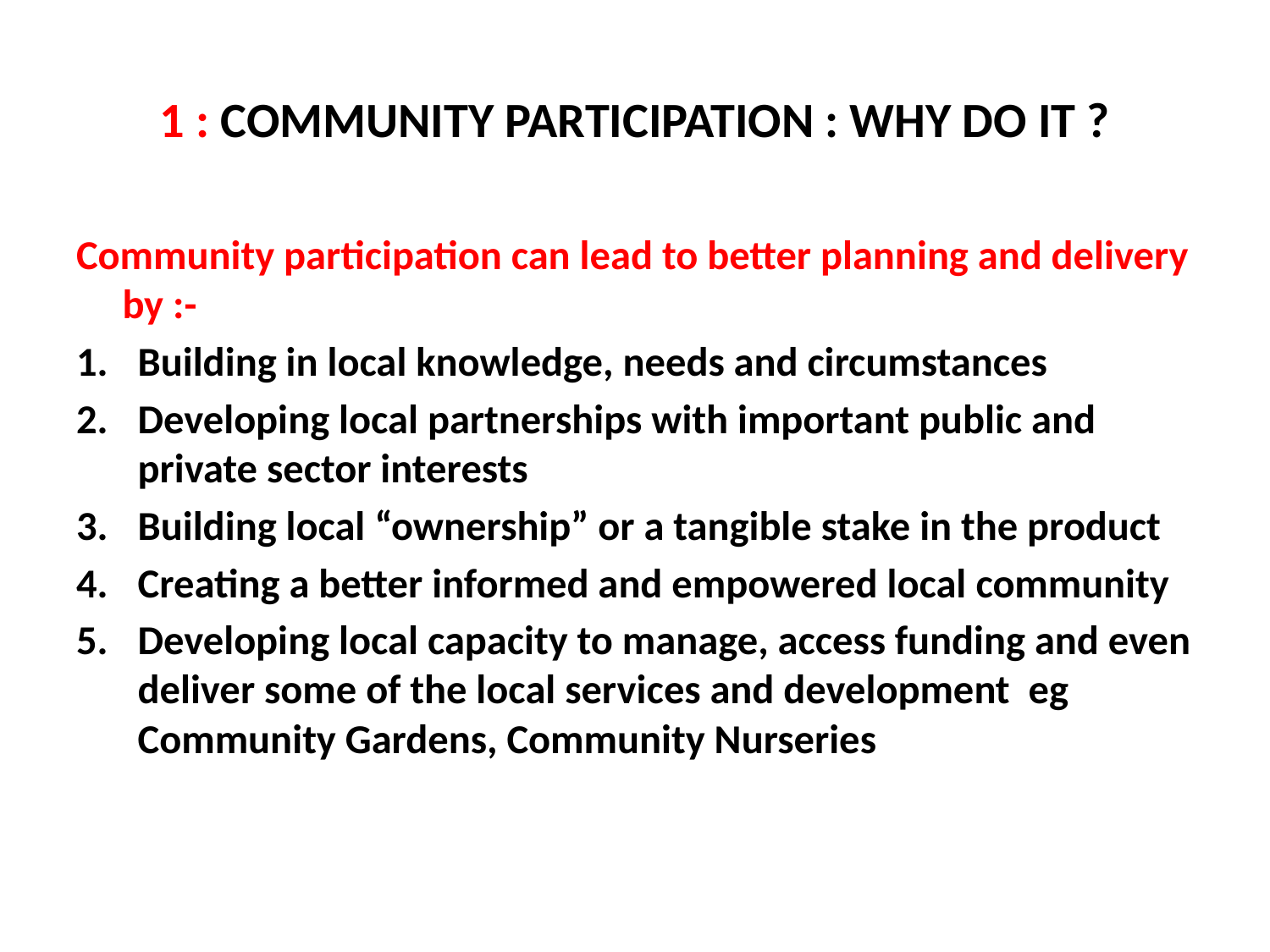

# 1 : COMMUNITY PARTICIPATION : WHY DO IT ?
Community participation can lead to better planning and delivery by :-
Building in local knowledge, needs and circumstances
Developing local partnerships with important public and private sector interests
Building local “ownership” or a tangible stake in the product
Creating a better informed and empowered local community
Developing local capacity to manage, access funding and even deliver some of the local services and development  eg Community Gardens, Community Nurseries